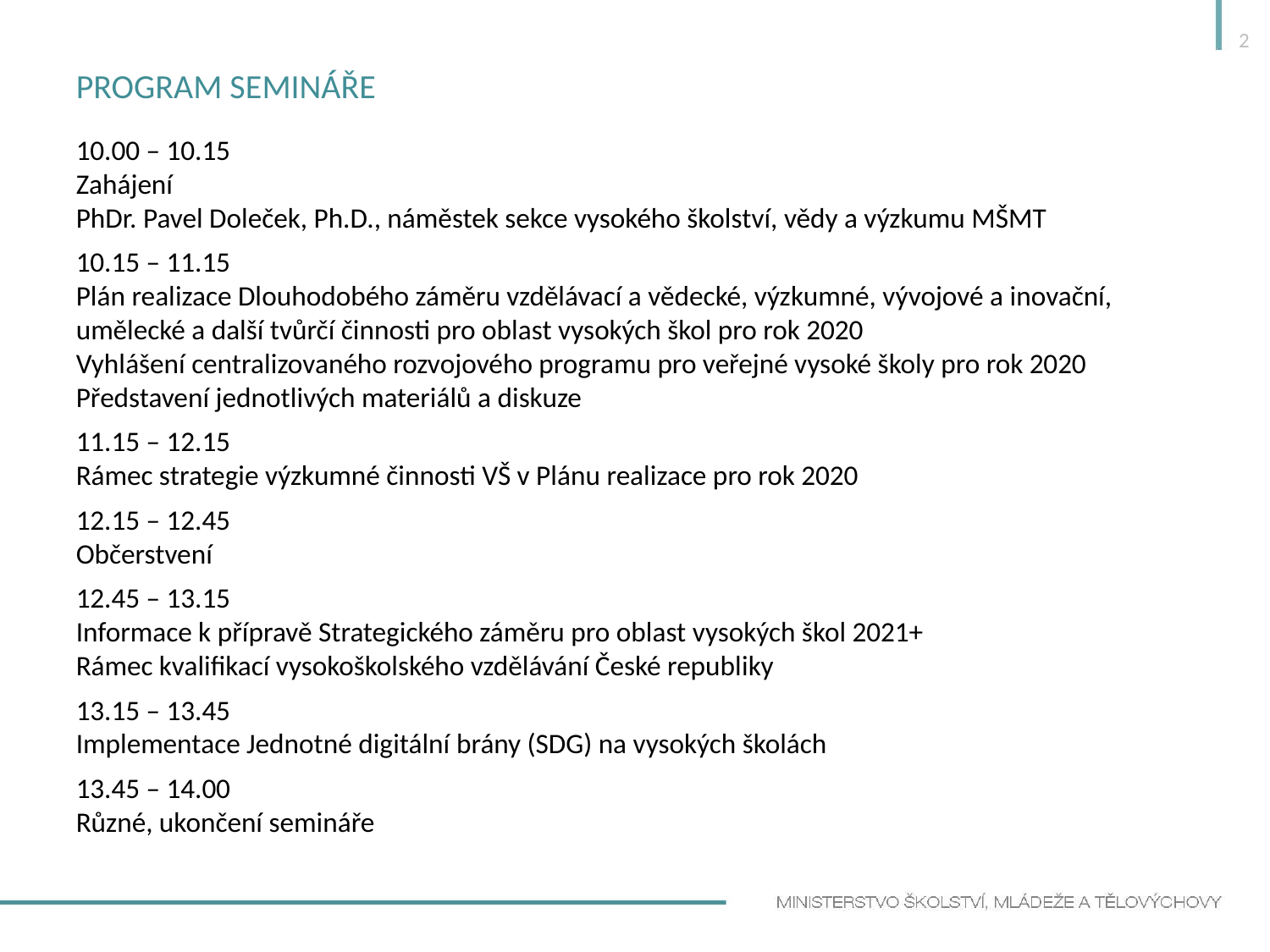

2
# PROGRAM SEMINÁŘE
10.00 – 10.15
Zahájení
PhDr. Pavel Doleček, Ph.D., náměstek sekce vysokého školství, vědy a výzkumu MŠMT
10.15 – 11.15
Plán realizace Dlouhodobého záměru vzdělávací a vědecké, výzkumné, vývojové a inovační, umělecké a další tvůrčí činnosti pro oblast vysokých škol pro rok 2020
Vyhlášení centralizovaného rozvojového programu pro veřejné vysoké školy pro rok 2020
Představení jednotlivých materiálů a diskuze
11.15 – 12.15
Rámec strategie výzkumné činnosti VŠ v Plánu realizace pro rok 2020
12.15 – 12.45
Občerstvení
12.45 – 13.15
Informace k přípravě Strategického záměru pro oblast vysokých škol 2021+
Rámec kvalifikací vysokoškolského vzdělávání České republiky
13.15 – 13.45
Implementace Jednotné digitální brány (SDG) na vysokých školách
13.45 – 14.00
Různé, ukončení semináře